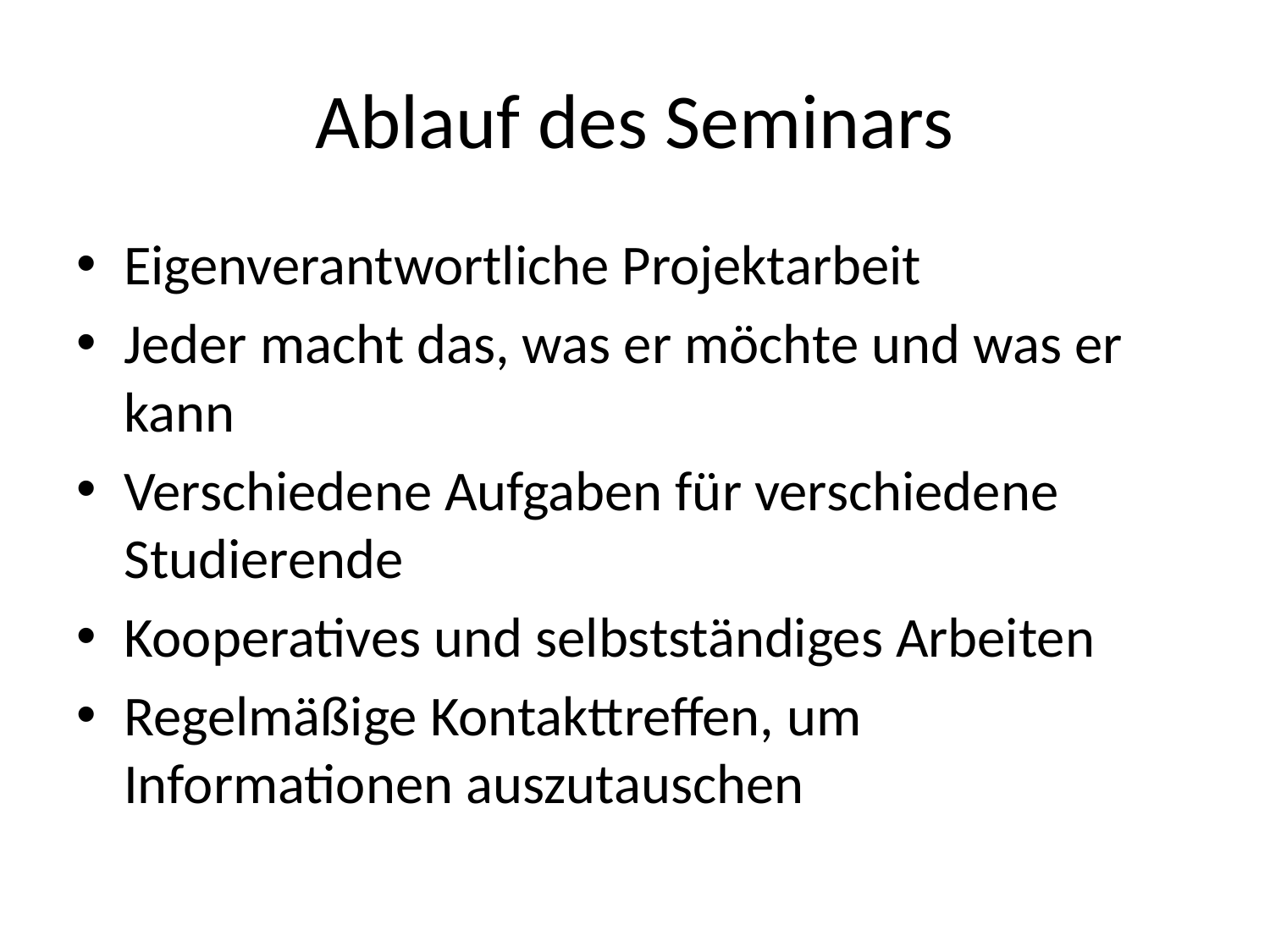

# Ablauf des Seminars
Eigenverantwortliche Projektarbeit
Jeder macht das, was er möchte und was er kann
Verschiedene Aufgaben für verschiedene Studierende
Kooperatives und selbstständiges Arbeiten
Regelmäßige Kontakttreffen, um Informationen auszutauschen